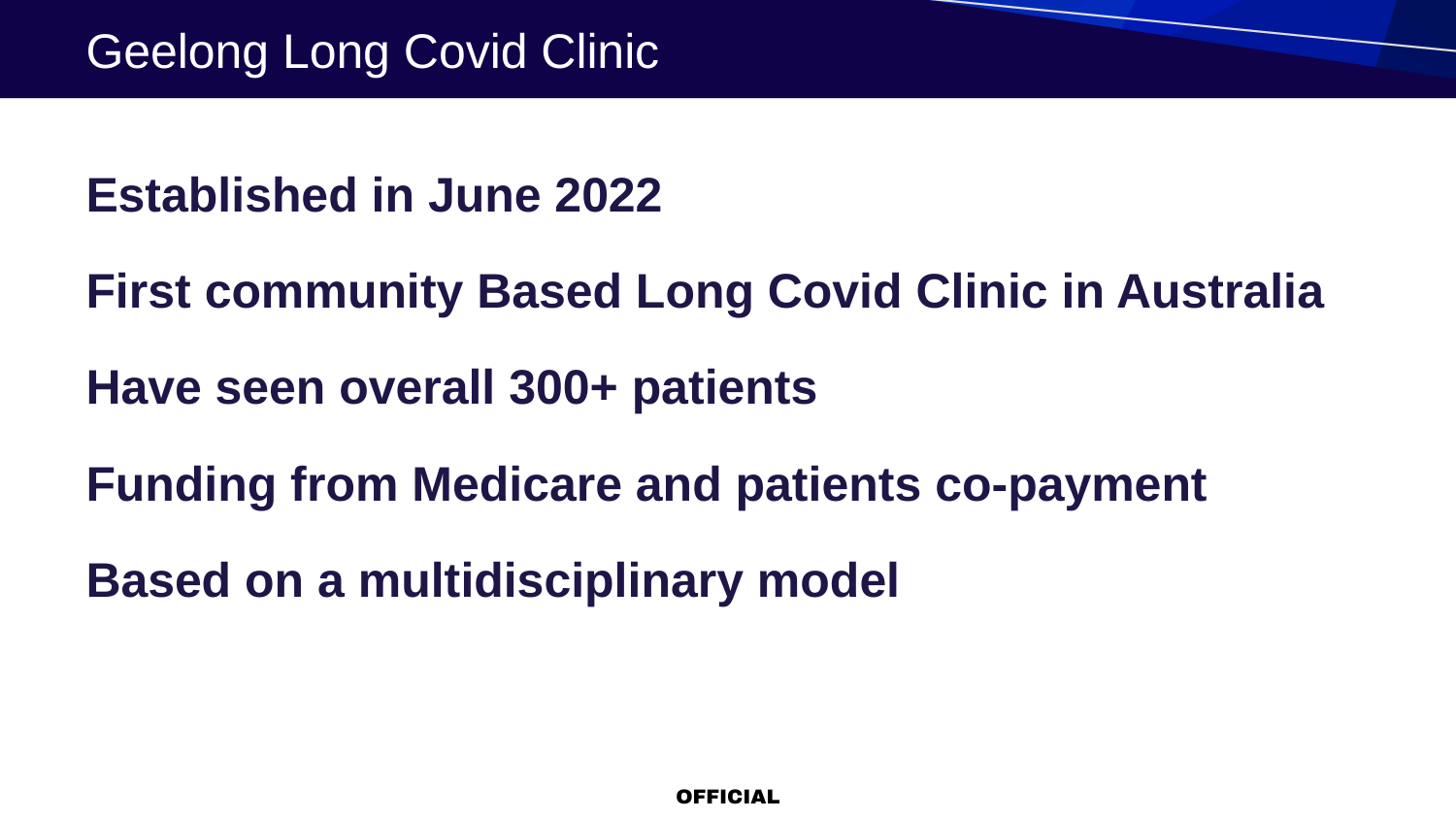

# Geelong Long Covid Clinic
Established in June 2022
First community Based Long Covid Clinic in Australia
Have seen overall 300+ patients
Funding from Medicare and patients co-payment
Based on a multidisciplinary model